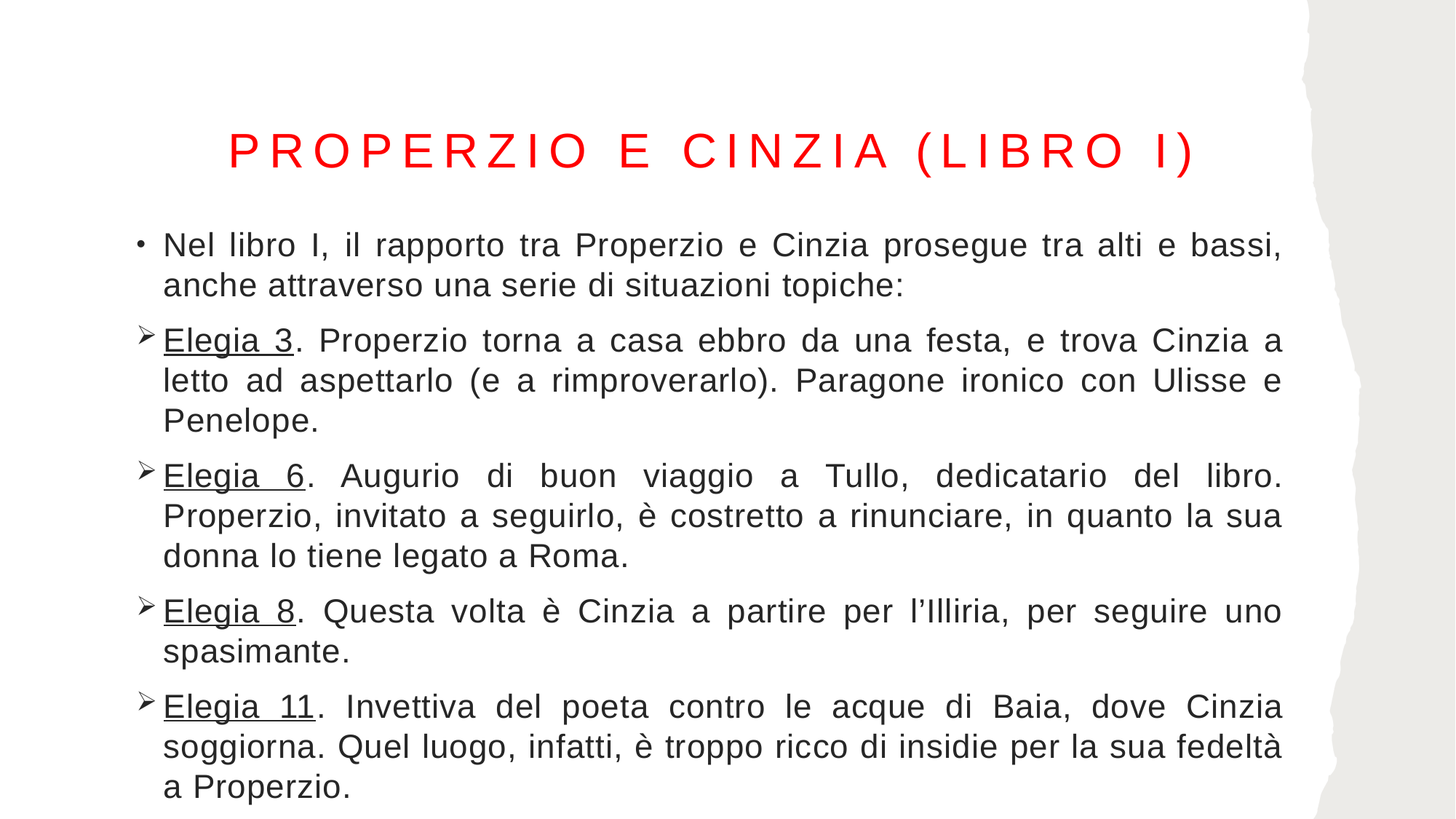

# Properzio e cinzia (libro I)
Nel libro I, il rapporto tra Properzio e Cinzia prosegue tra alti e bassi, anche attraverso una serie di situazioni topiche:
Elegia 3. Properzio torna a casa ebbro da una festa, e trova Cinzia a letto ad aspettarlo (e a rimproverarlo). Paragone ironico con Ulisse e Penelope.
Elegia 6. Augurio di buon viaggio a Tullo, dedicatario del libro. Properzio, invitato a seguirlo, è costretto a rinunciare, in quanto la sua donna lo tiene legato a Roma.
Elegia 8. Questa volta è Cinzia a partire per l’Illiria, per seguire uno spasimante.
Elegia 11. Invettiva del poeta contro le acque di Baia, dove Cinzia soggiorna. Quel luogo, infatti, è troppo ricco di insidie per la sua fedeltà a Properzio.